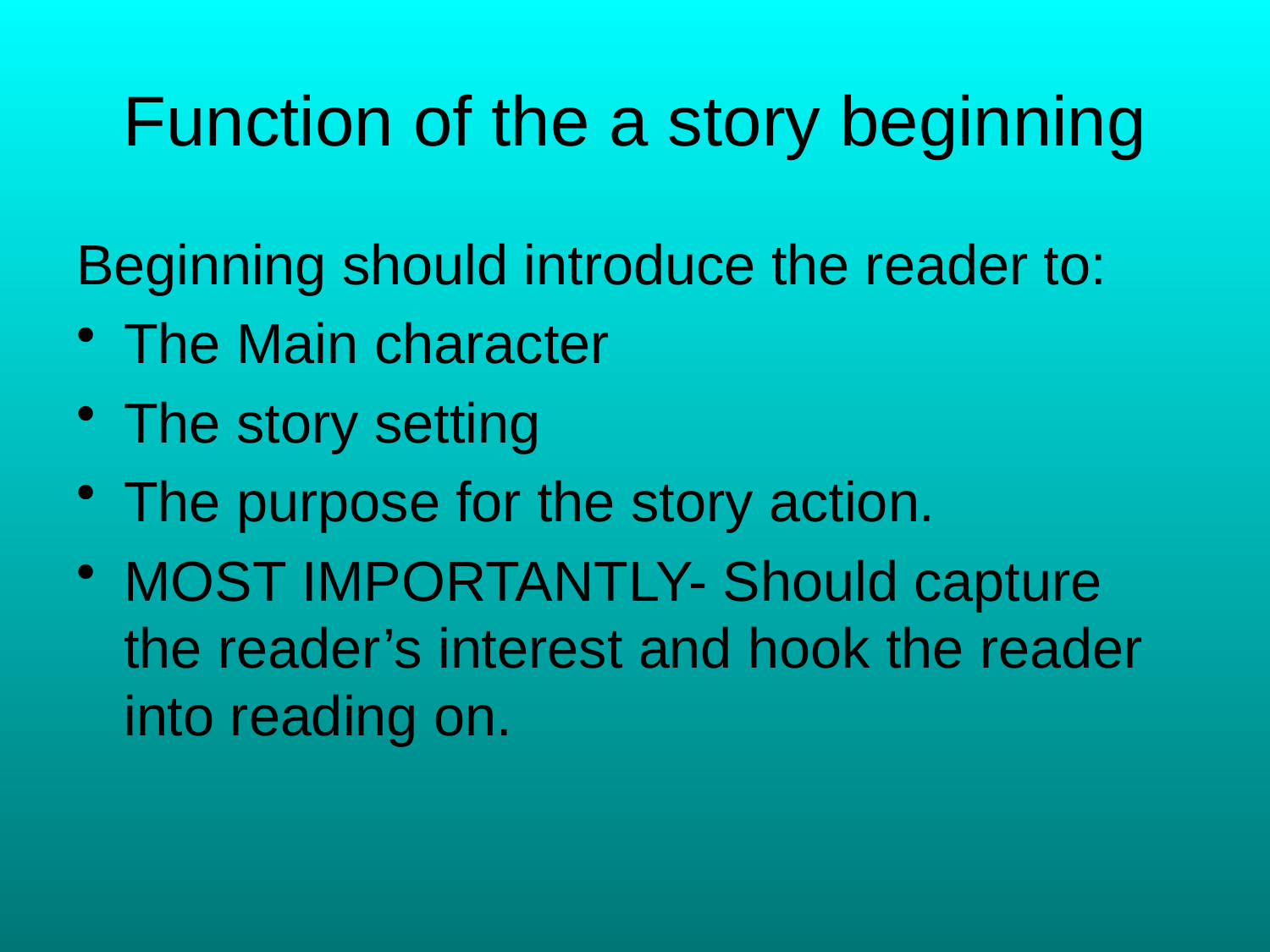

# Function of the a story beginning
Beginning should introduce the reader to:
The Main character
The story setting
The purpose for the story action.
MOST IMPORTANTLY- Should capture the reader’s interest and hook the reader into reading on.